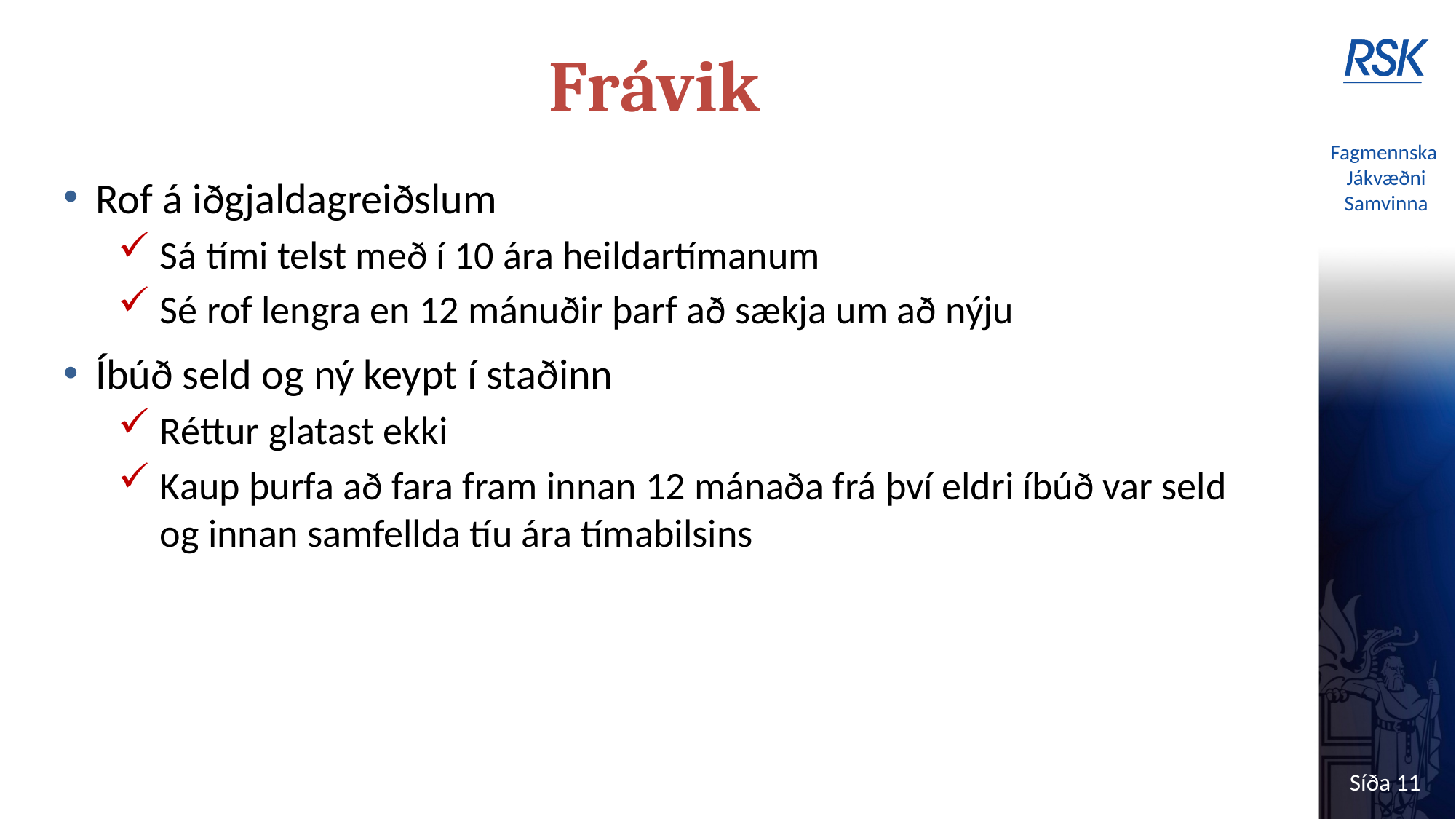

# Frávik
Rof á iðgjaldagreiðslum
Sá tími telst með í 10 ára heildartímanum
Sé rof lengra en 12 mánuðir þarf að sækja um að nýju
Íbúð seld og ný keypt í staðinn
Réttur glatast ekki
Kaup þurfa að fara fram innan 12 mánaða frá því eldri íbúð var seld og innan samfellda tíu ára tímabilsins